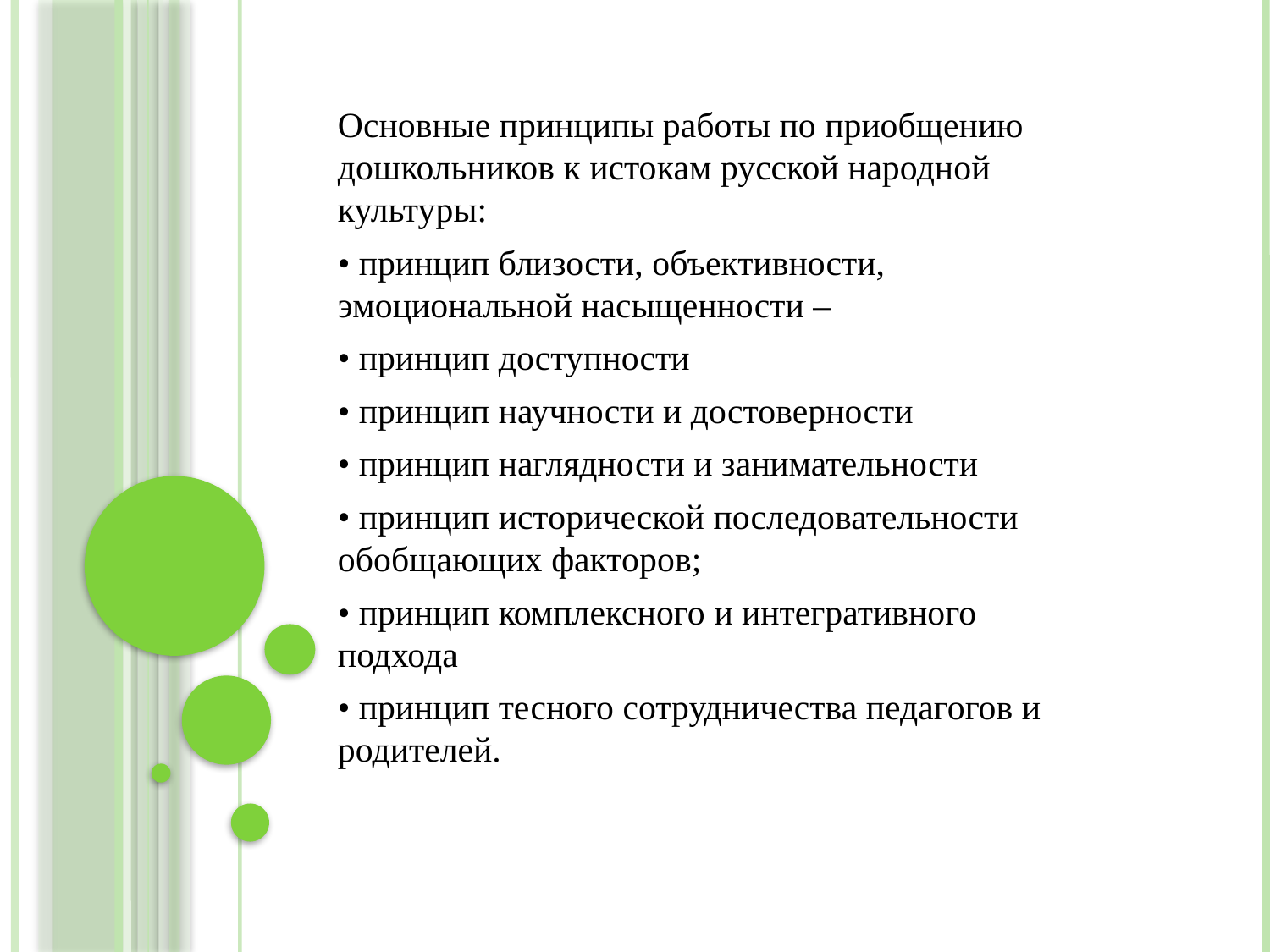

Основные принципы работы по приобщению дошкольников к истокам русской народной культуры:
• принцип близости, объективности, эмоциональной насыщенности –
• принцип доступности
• принцип научности и достоверности
• принцип наглядности и занимательности
• принцип исторической последовательности обобщающих факторов;
• принцип комплексного и интегративного подхода
• принцип тесного сотрудничества педагогов и родителей.
#